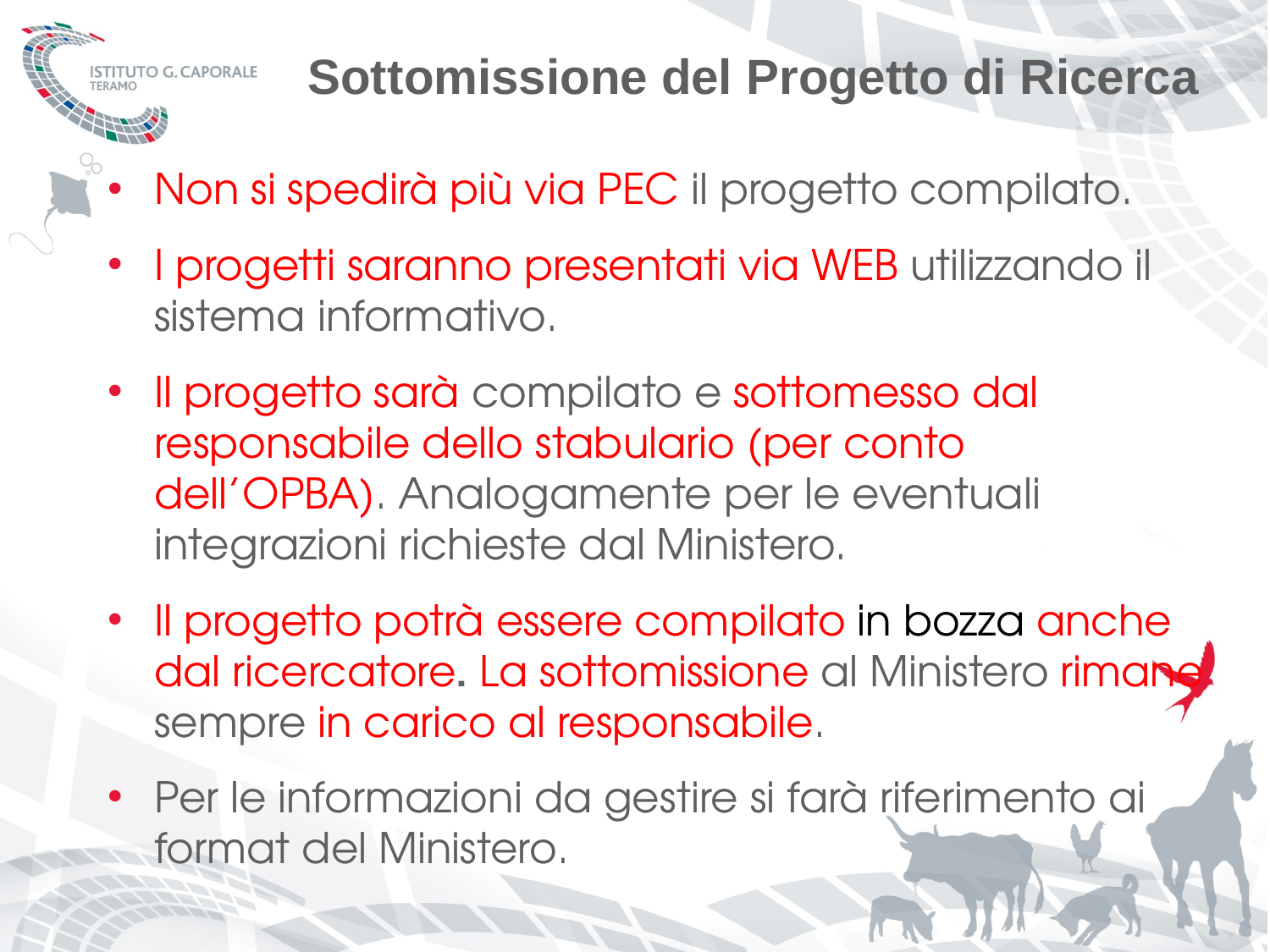

Sottomissione del Progetto di Ricerca
Non si spedirà più via PEC il progetto compilato.
I progetti saranno presentati via WEB utilizzando il sistema informativo.
Il progetto sarà compilato e sottomesso dal responsabile dello stabulario (per conto dell’OPBA). Analogamente per le eventuali integrazioni richieste dal Ministero.
Il progetto potrà essere compilato in bozza anche dal ricercatore. La sottomissione al Ministero rimane sempre in carico al responsabile.
Per le informazioni da gestire si farà riferimento ai format del Ministero.